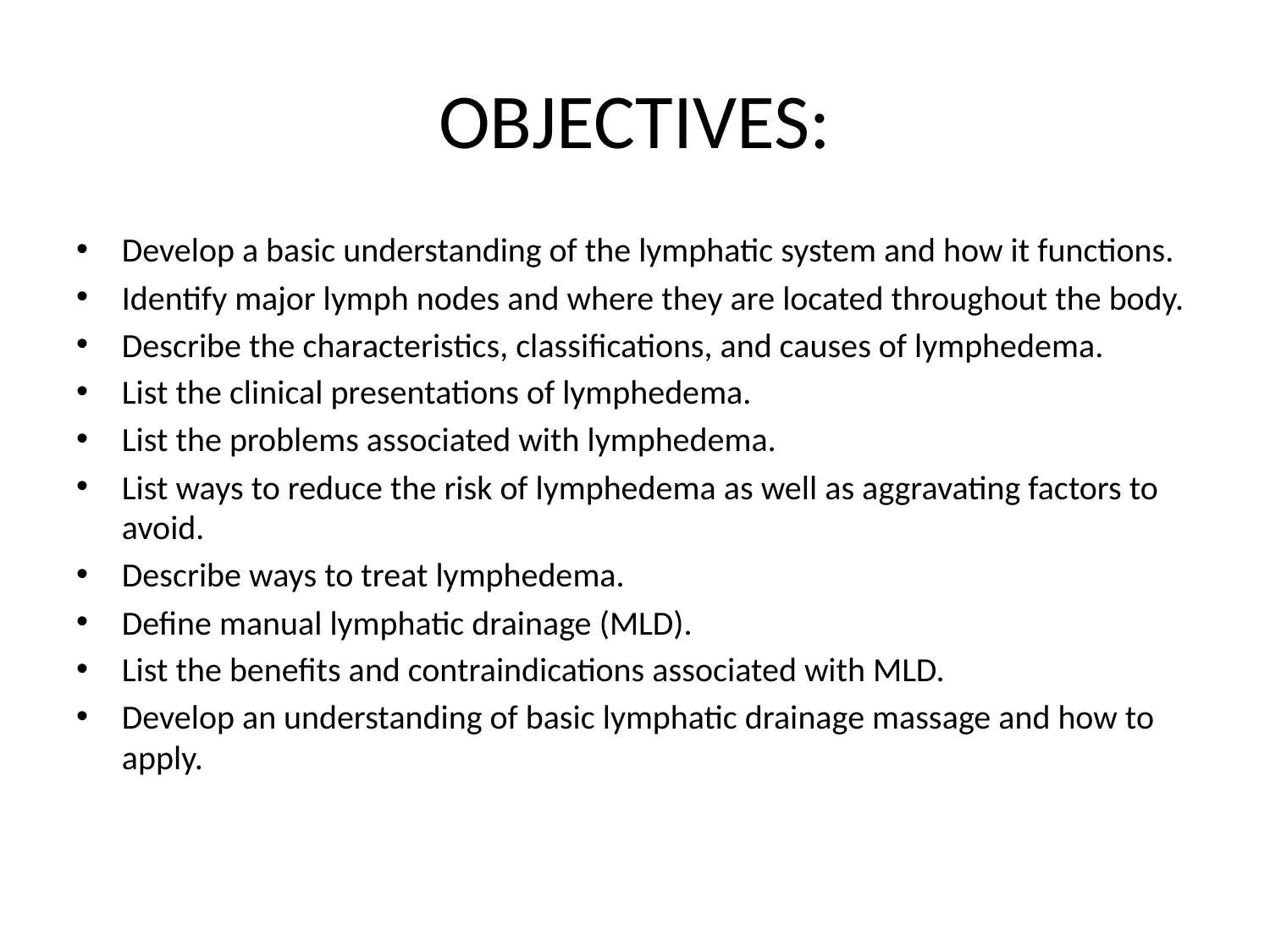

# OBJECTIVES:
Develop a basic understanding of the lymphatic system and how it functions.
Identify major lymph nodes and where they are located throughout the body.
Describe the characteristics, classifications, and causes of lymphedema.
List the clinical presentations of lymphedema.
List the problems associated with lymphedema.
List ways to reduce the risk of lymphedema as well as aggravating factors to avoid.
Describe ways to treat lymphedema.
Define manual lymphatic drainage (MLD).
List the benefits and contraindications associated with MLD.
Develop an understanding of basic lymphatic drainage massage and how to apply.